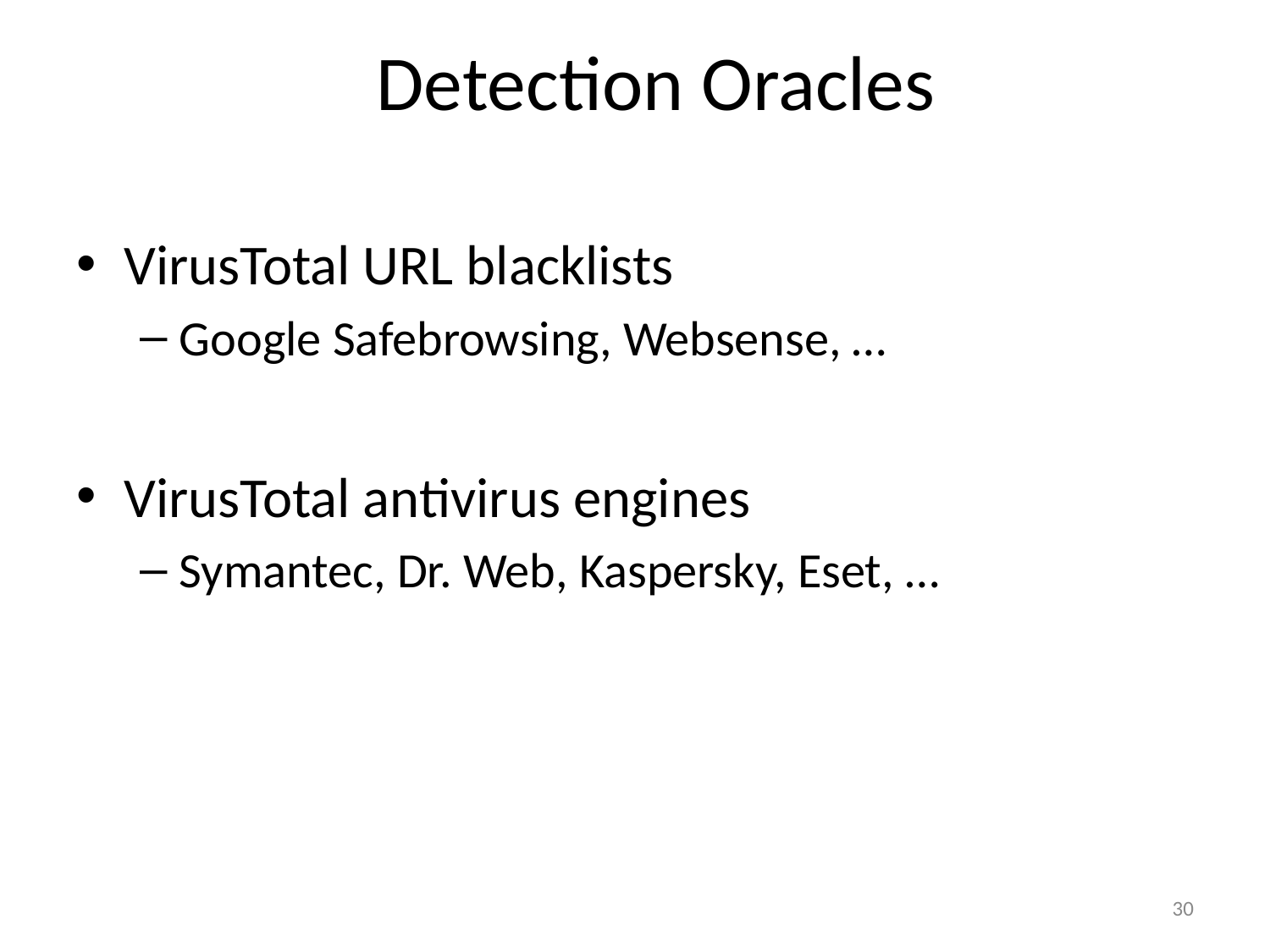

# Detection Oracles
VirusTotal URL blacklists
Google Safebrowsing, Websense, …

VirusTotal antivirus engines
Symantec, Dr. Web, Kaspersky, Eset, …
30